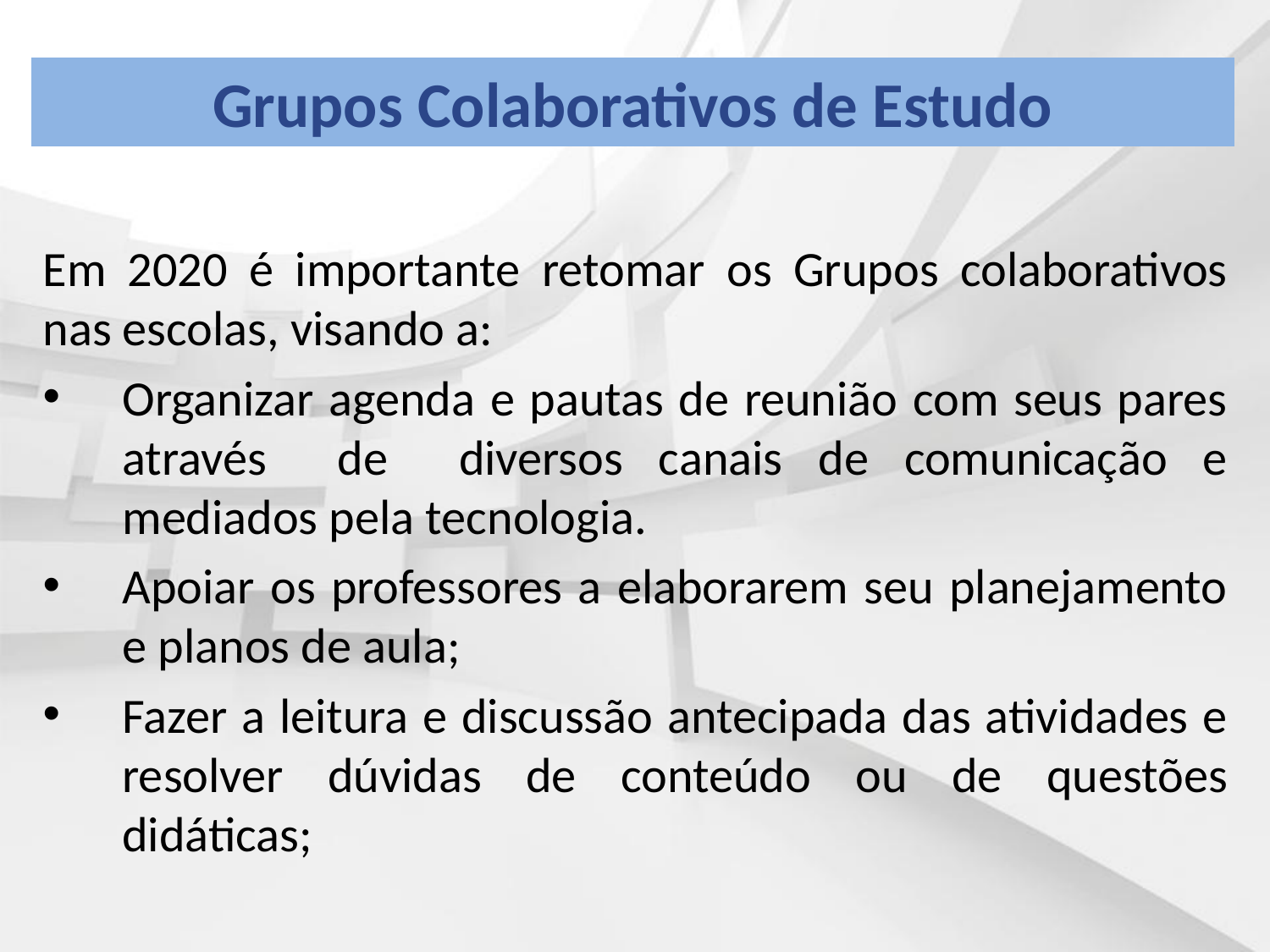

Grupos Colaborativos de Estudo
Em 2020 é importante retomar os Grupos colaborativos nas escolas, visando a:
Organizar agenda e pautas de reunião com seus pares através  de  diversos canais de comunicação e mediados pela tecnologia.
Apoiar os professores a elaborarem seu planejamento e planos de aula;
Fazer a leitura e discussão antecipada das atividades e resolver dúvidas de conteúdo ou de questões didáticas;